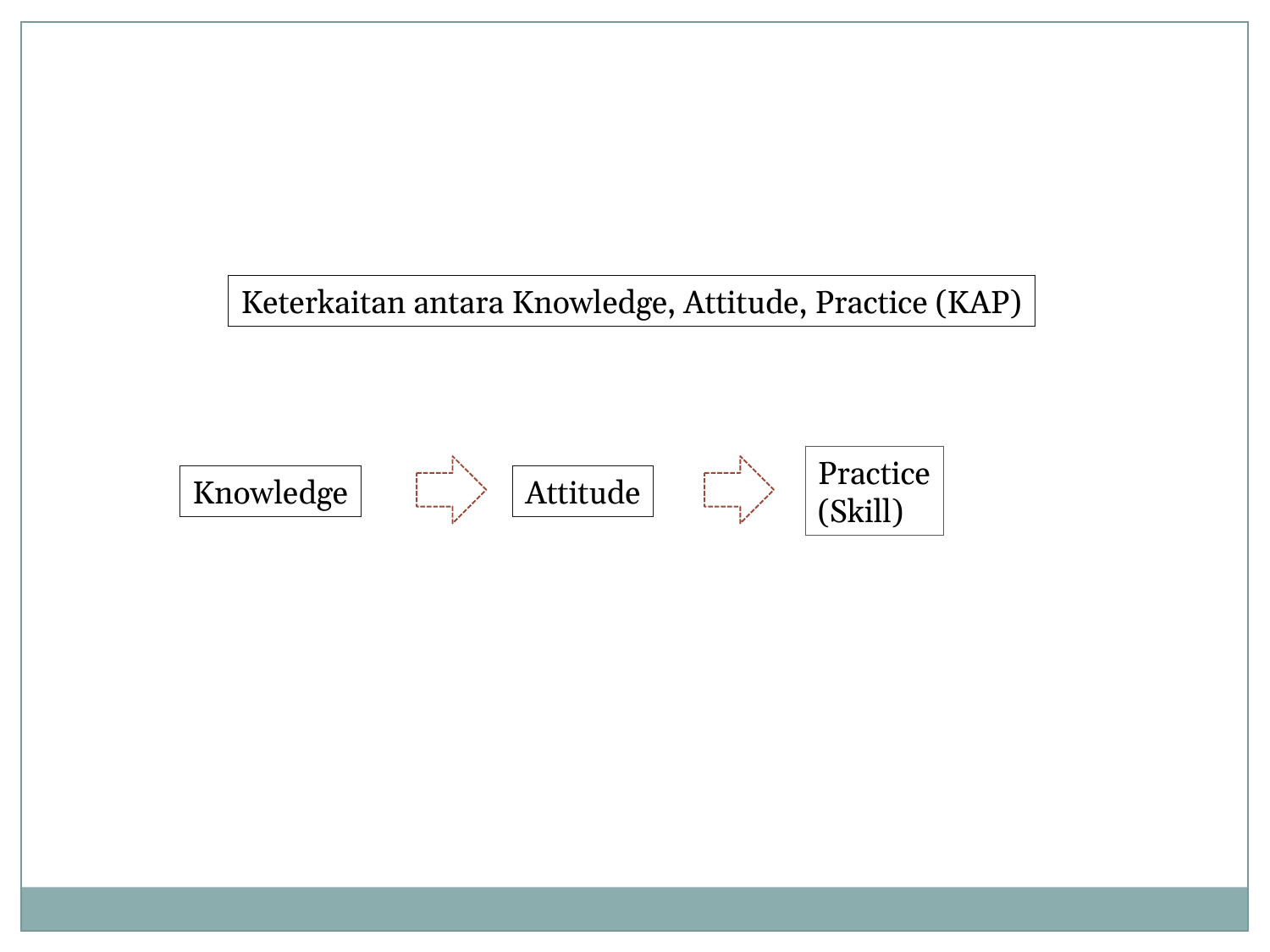

Keterkaitan antara Knowledge, Attitude, Practice (KAP)
Practice
(Skill)

Knowledge
Attitude